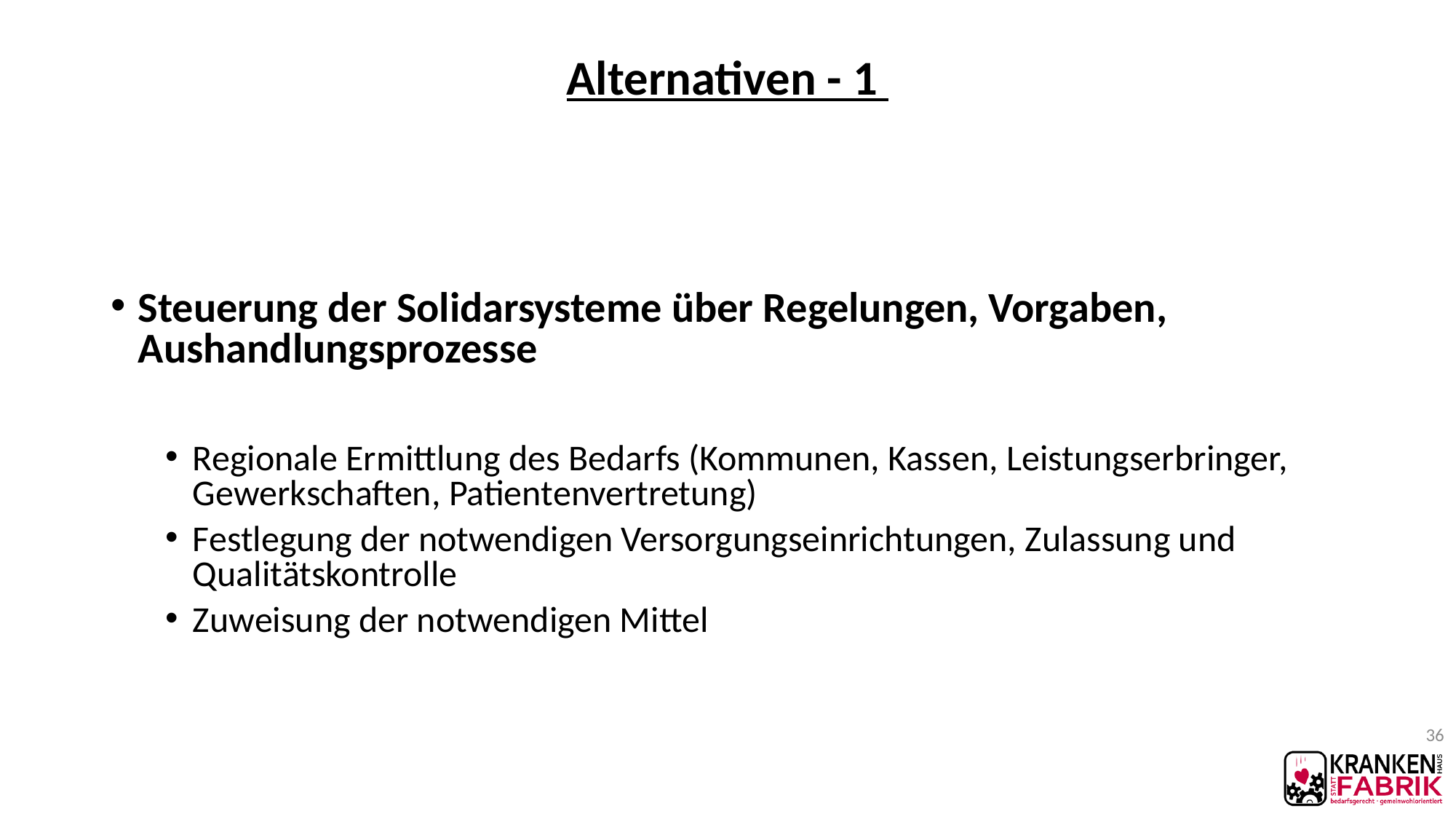

# Alternativen - 1

Steuerung der Solidarsysteme über Regelungen, Vorgaben, Aushandlungsprozesse

Regionale Ermittlung des Bedarfs (Kommunen, Kassen, Leistungserbringer, Gewerkschaften, Patientenvertretung)
Festlegung der notwendigen Versorgungseinrichtungen, Zulassung und Qualitätskontrolle
Zuweisung der notwendigen Mittel
36